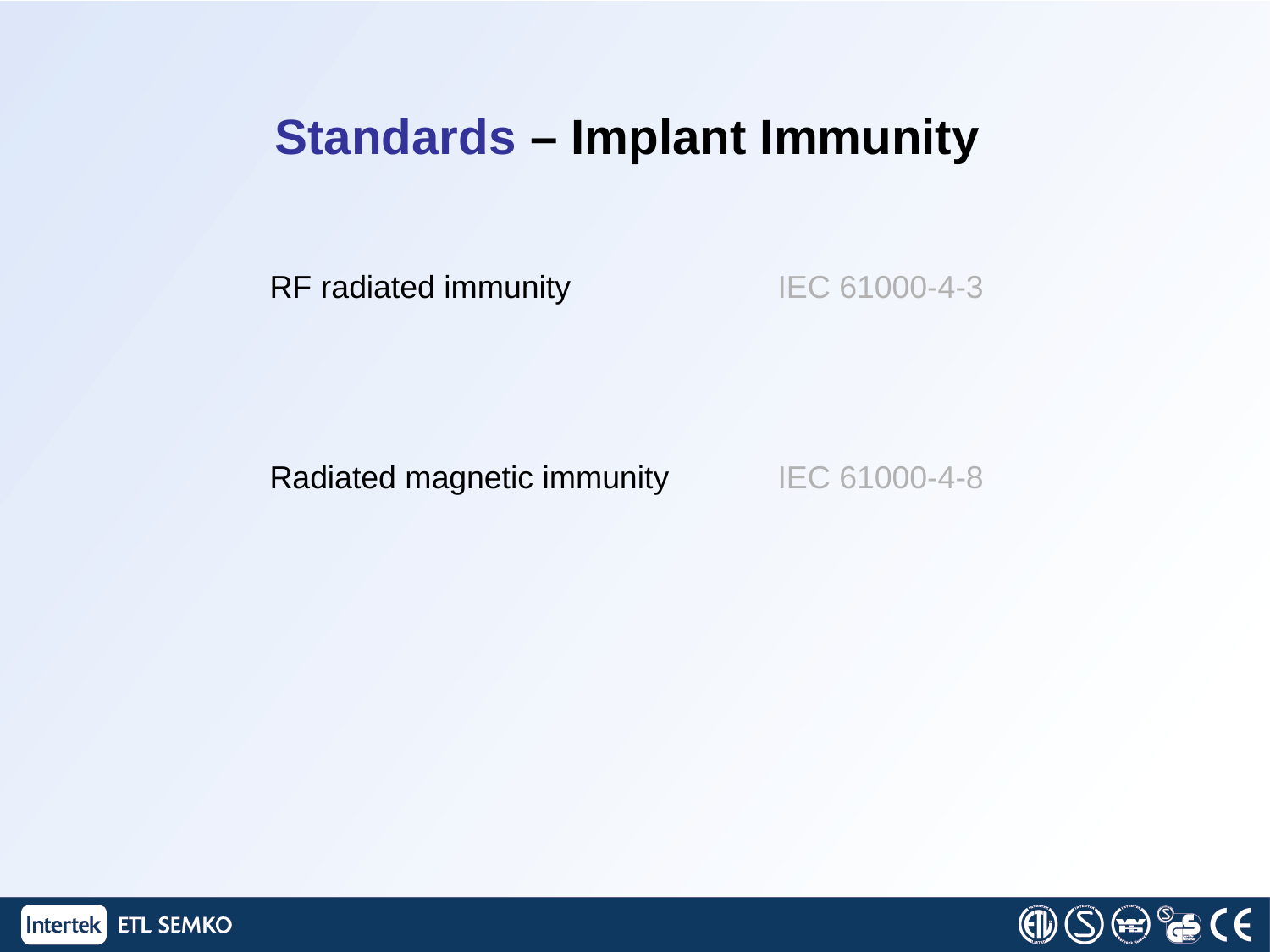

# Standards – Implant Immunity

RF radiated immunity		IEC 61000-4-3

Radiated magnetic immunity	IEC 61000-4-8